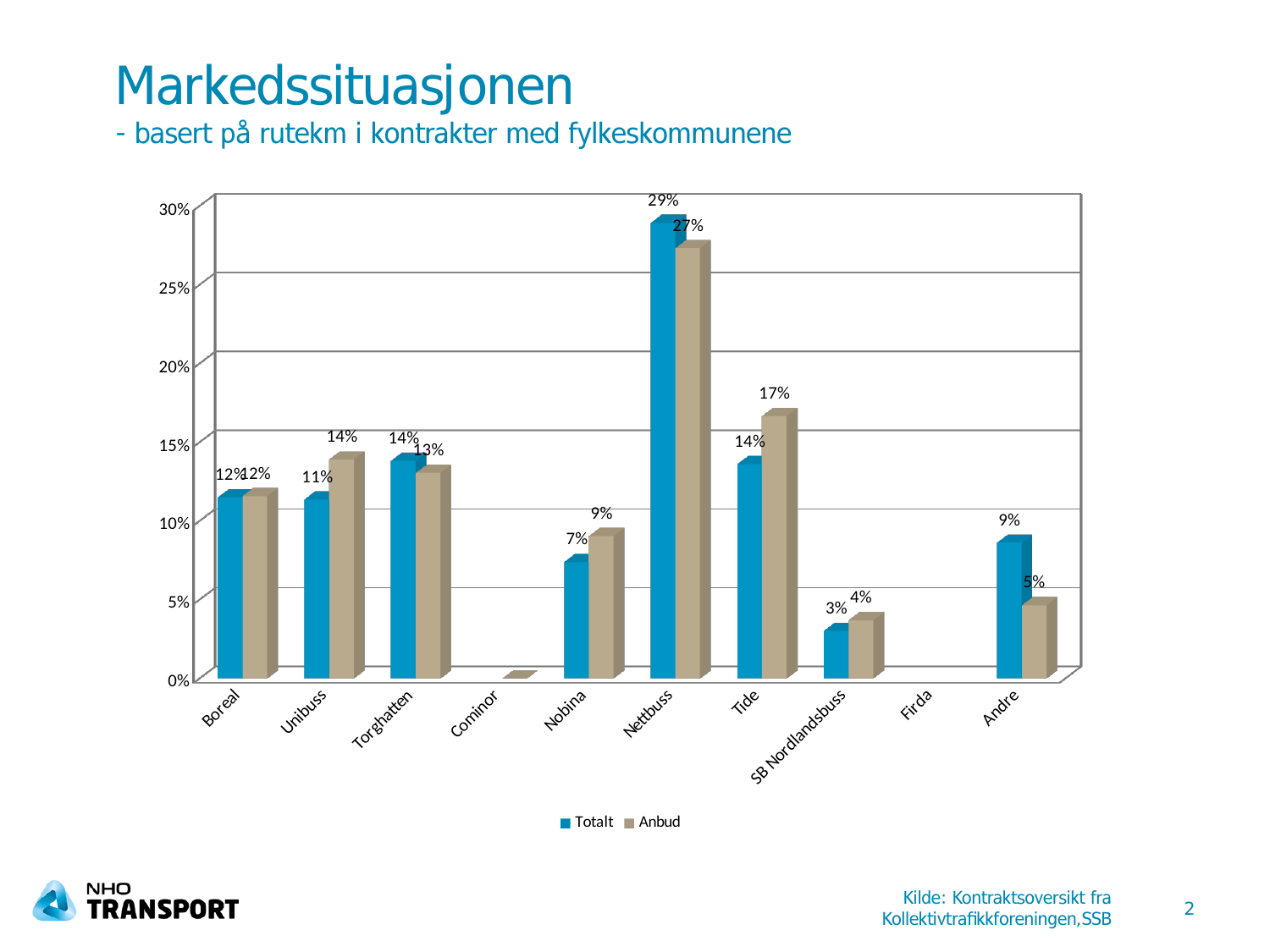

# Markedssituasjonen - basert på rutekm i kontrakter med fylkeskommunene

[unsupported chart]

Kilde: Kontraktsoversikt fra Kollektivtrafikkforeningen,SSB
2